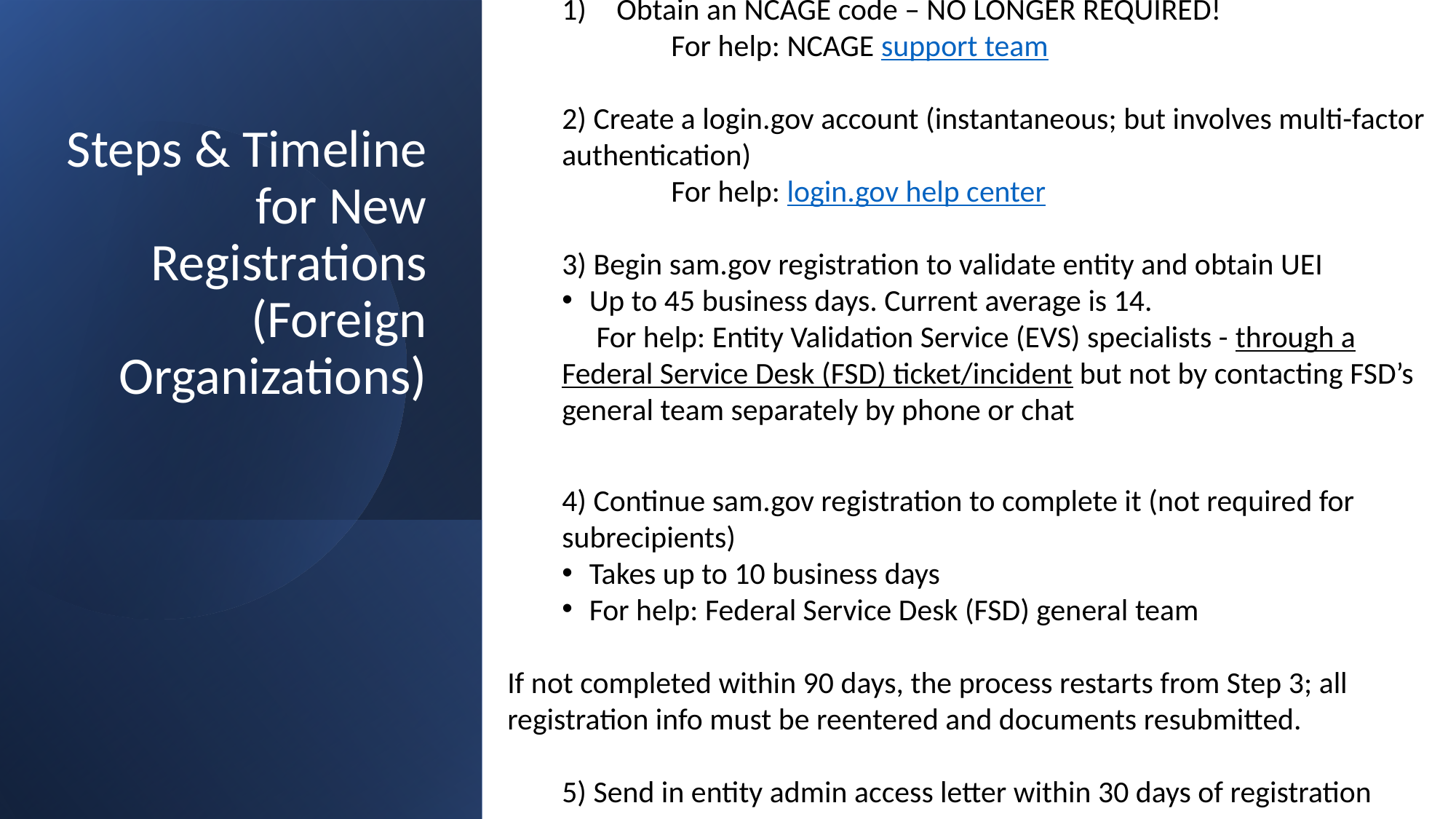

# Steps & Timeline for New Registrations (Foreign Organizations)
Obtain an NCAGE code – NO LONGER REQUIRED!
	For help: NCAGE support team

2) Create a login.gov account (instantaneous; but involves multi-factor authentication)
	For help: login.gov help center

3) Begin sam.gov registration to validate entity and obtain UEI
Up to 45 business days. Current average is 14.
     For help: Entity Validation Service (EVS) specialists - through a Federal Service Desk (FSD) ticket/incident but not by contacting FSD’s general team separately by phone or chat

4) Continue sam.gov registration to complete it (not required for subrecipients)
Takes up to 10 business days
For help: Federal Service Desk (FSD) general team

If not completed within 90 days, the process restarts from Step 3; all registration info must be reentered and documents resubmitted.

5) Send in entity admin access letter within 30 days of registration

6